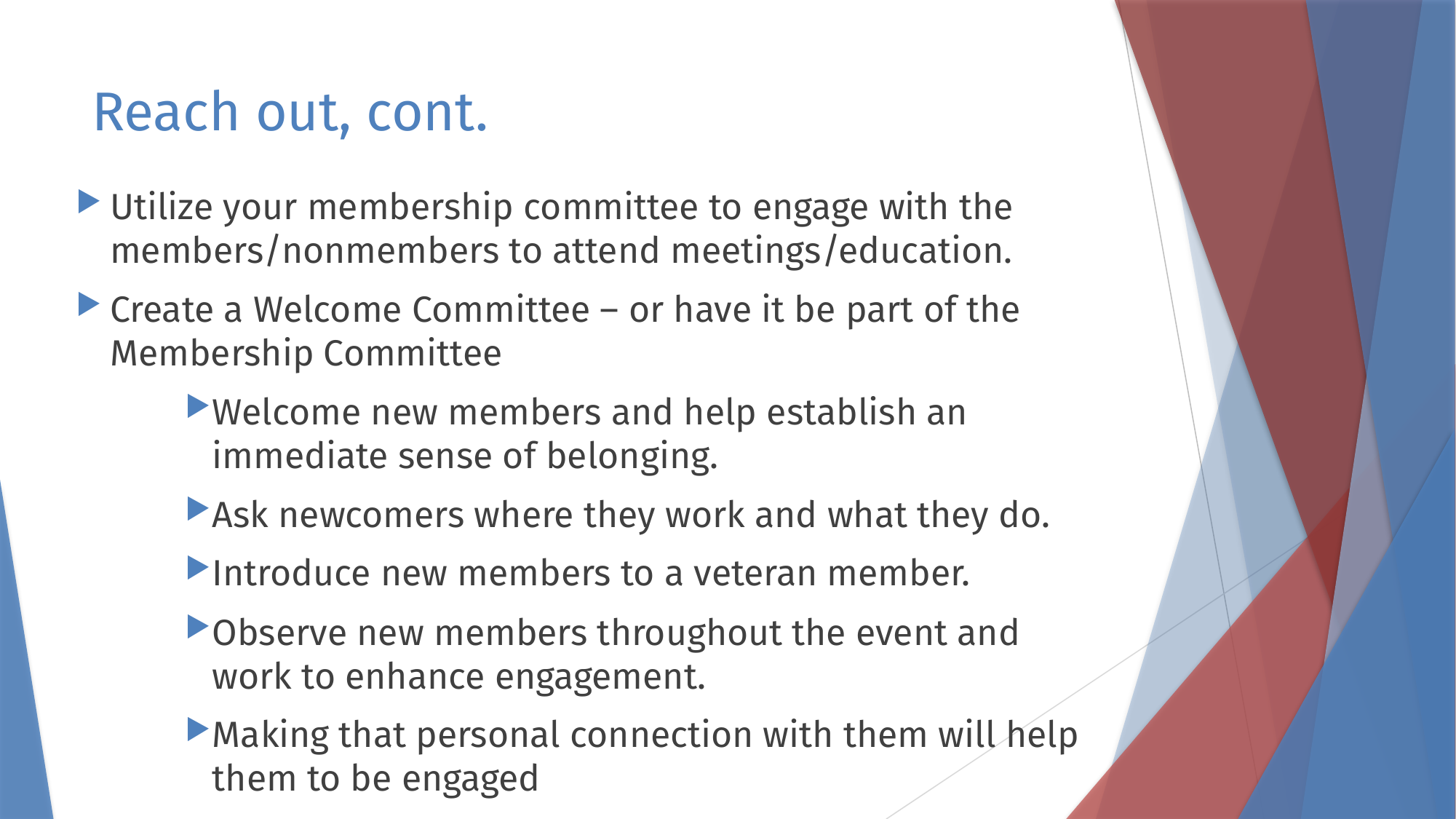

# Reach out, cont.
Utilize your membership committee to engage with the members/nonmembers to attend meetings/education.
Create a Welcome Committee – or have it be part of the Membership Committee
Welcome new members and help establish an
immediate sense of belonging.
Ask newcomers where they work and what they do.
Introduce new members to a veteran member.
Observe new members throughout the event and
work to enhance engagement.
Making that personal connection with them will help them to be engaged